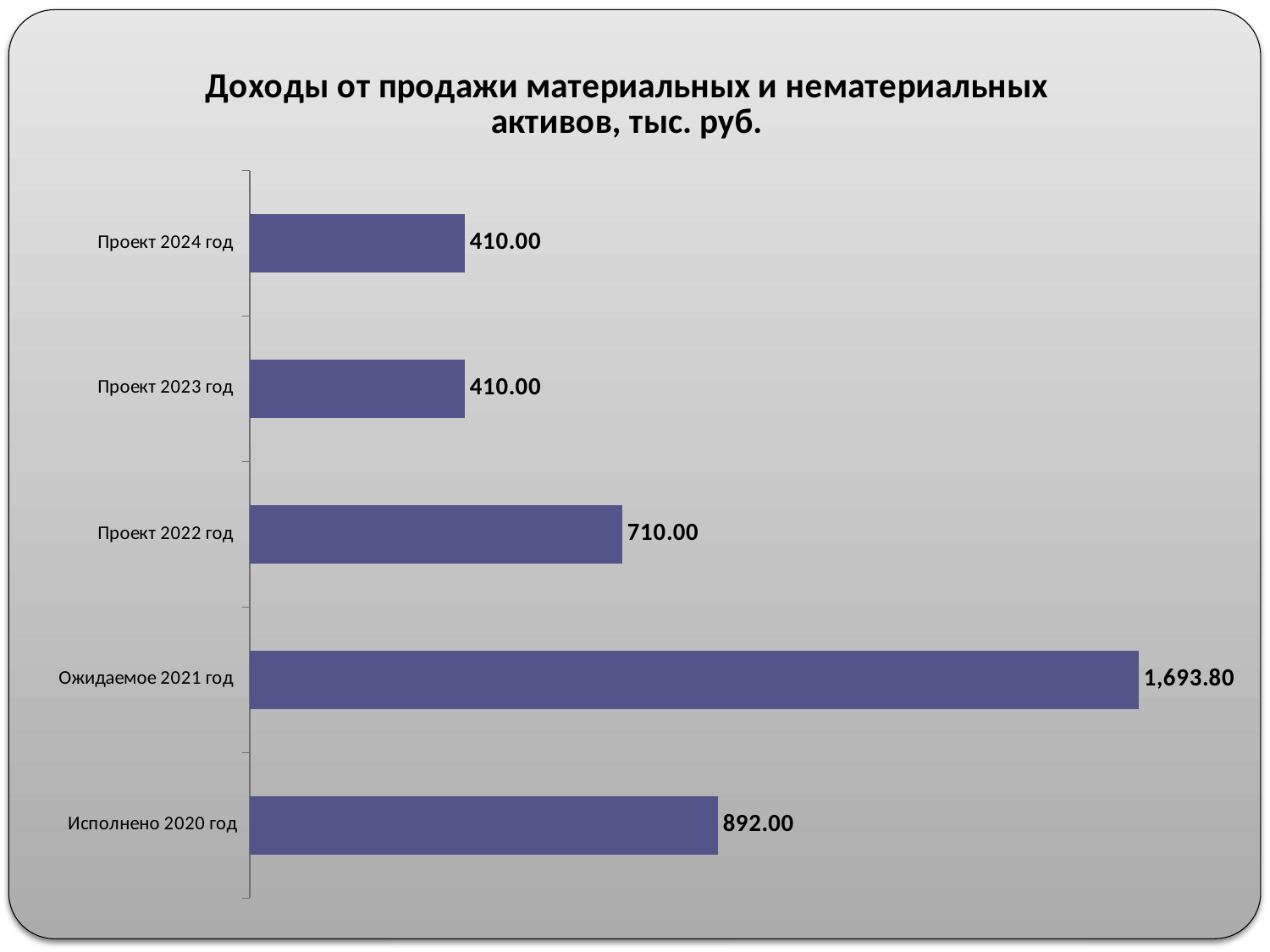

### Chart:

| Category | Доходы от продажи материальных и нематериальных активов, тыс. руб. |
|---|---|
| Исполнено 2020 год | 892.0 |
| Ожидаемое 2021 год  | 1693.8 |
| Проект 2022 год  | 710.0 |
| Проект 2023 год  | 410.0 |
| Проект 2024 год  | 410.0 |